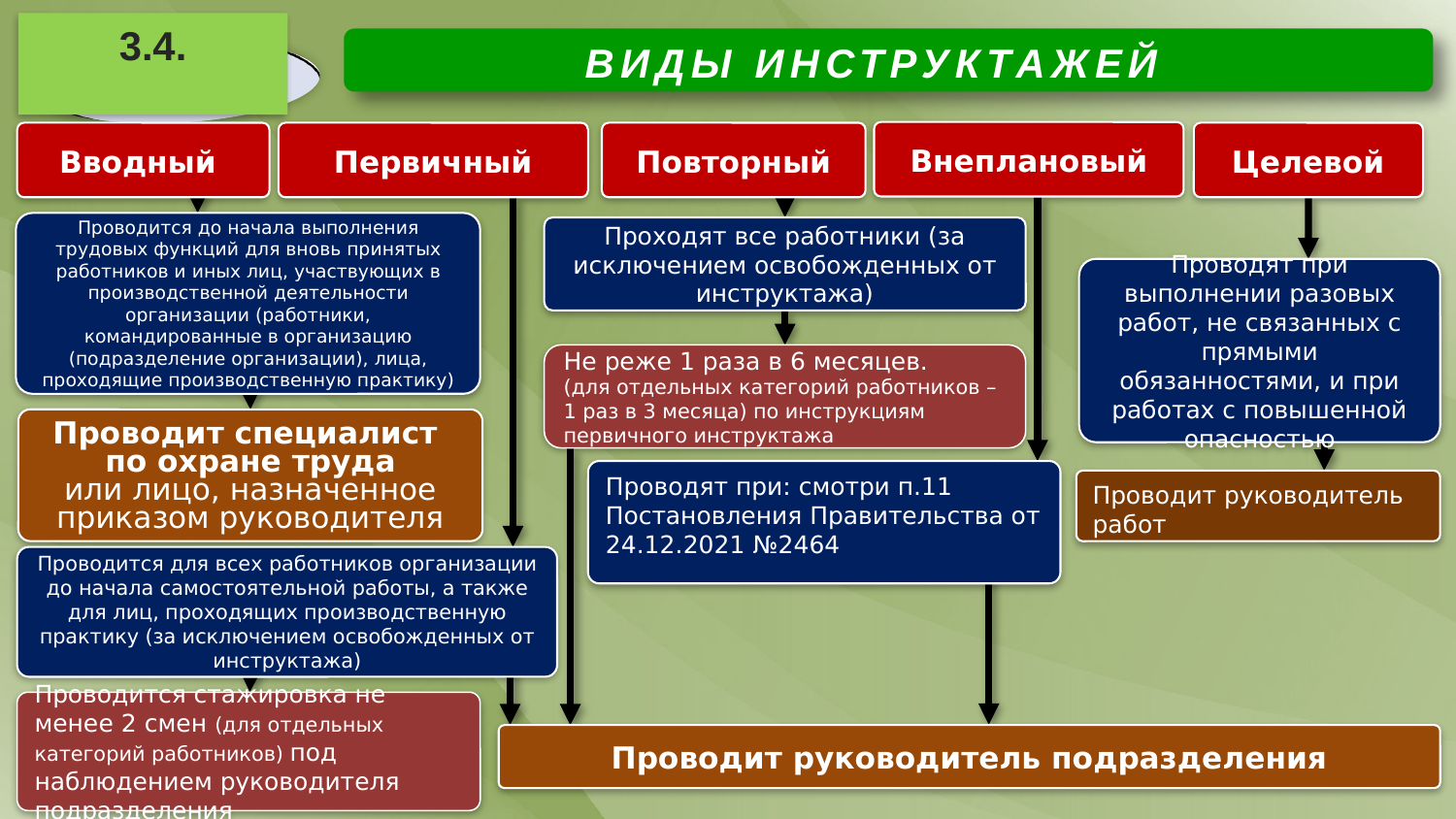

3.4.
ВИДЫ ИНСТРУКТАЖЕЙ
Внеплановый
Вводный
Первичный
Повторный
Целевой
Проводится до начала выполнения трудовых функций для вновь принятых работников и иных лиц, участвующих в производственной деятельности организации (работники, командированные в организацию (подразделение организации), лица, проходящие производственную практику)
Проходят все работники (за исключением освобожденных от инструктажа)
Проводят при выполнении разовых работ, не связанных с прямыми обязанностями, и при работах с повышенной опасностью
Не реже 1 раза в 6 месяцев.
(для отдельных категорий работников – 1 раз в 3 месяца) по инструкциям первичного инструктажа
Проводит специалист
по охране труда
или лицо, назначенное приказом руководителя
Проводят при: смотри п.11 Постановления Правительства от 24.12.2021 №2464
Проводит руководитель работ
Проводится для всех работников организации до начала самостоятельной работы, а также для лиц, проходящих производственную практику (за исключением освобожденных от инструктажа)
Проводится стажировка не менее 2 смен (для отдельных категорий работников) под наблюдением руководителя подразделения
Проводит руководитель подразделения